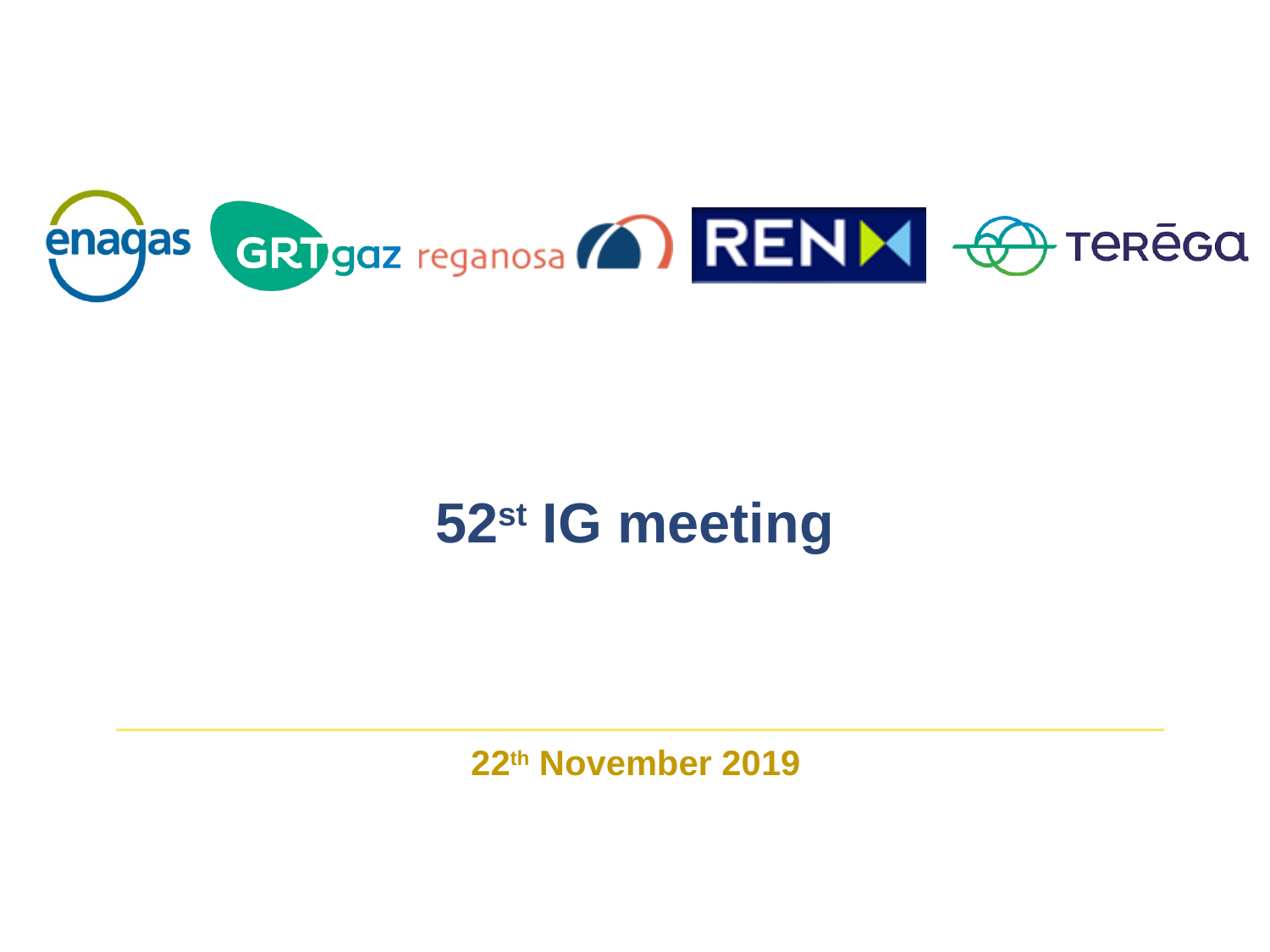

52st IG meeting
#
22th November 2019